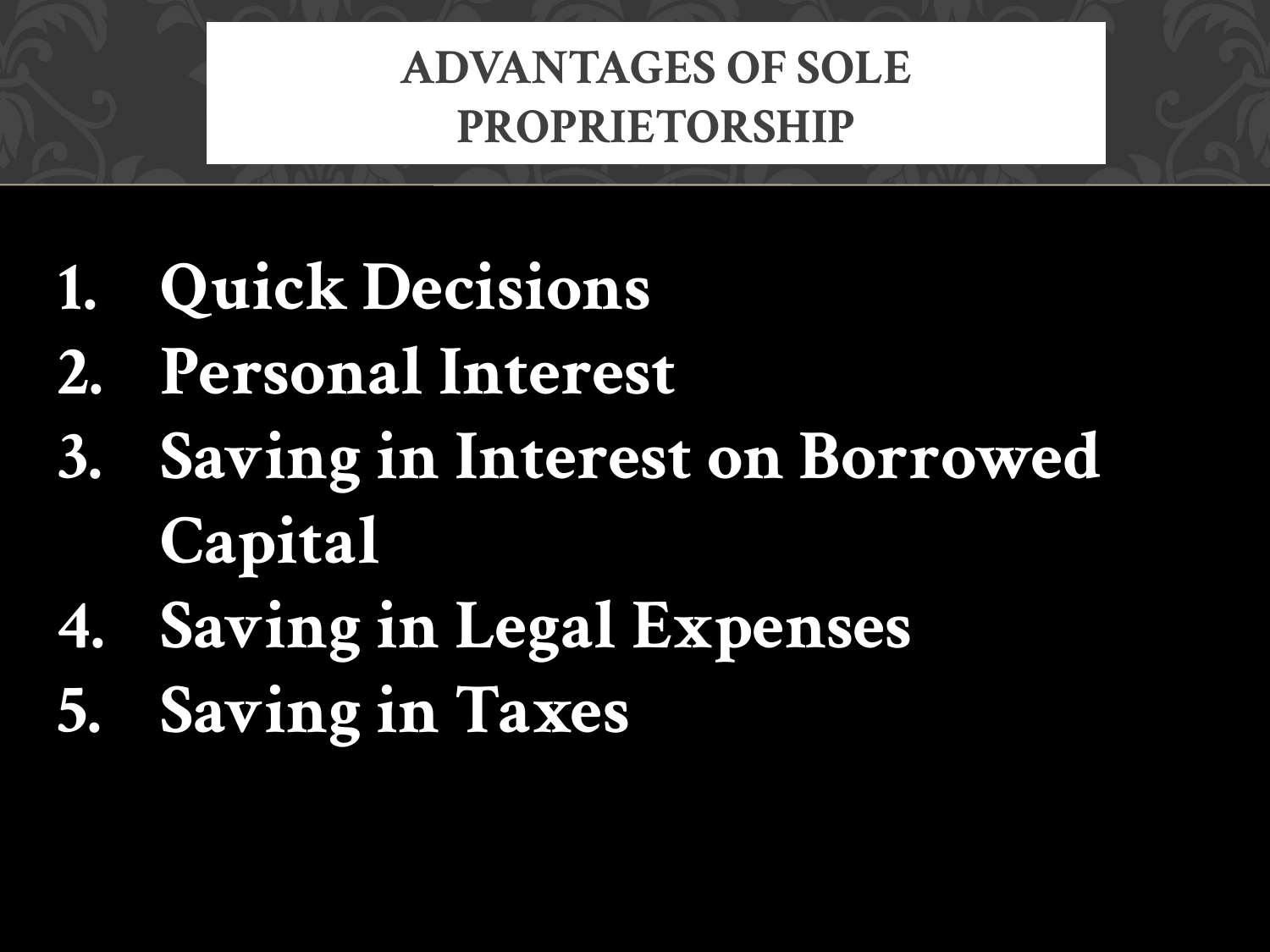

# ADVANTAGES OF SOLE PROPRIETORSHIP
Quick Decisions
Personal Interest
Saving in Interest on Borrowed Capital
Saving in Legal Expenses
Saving in Taxes